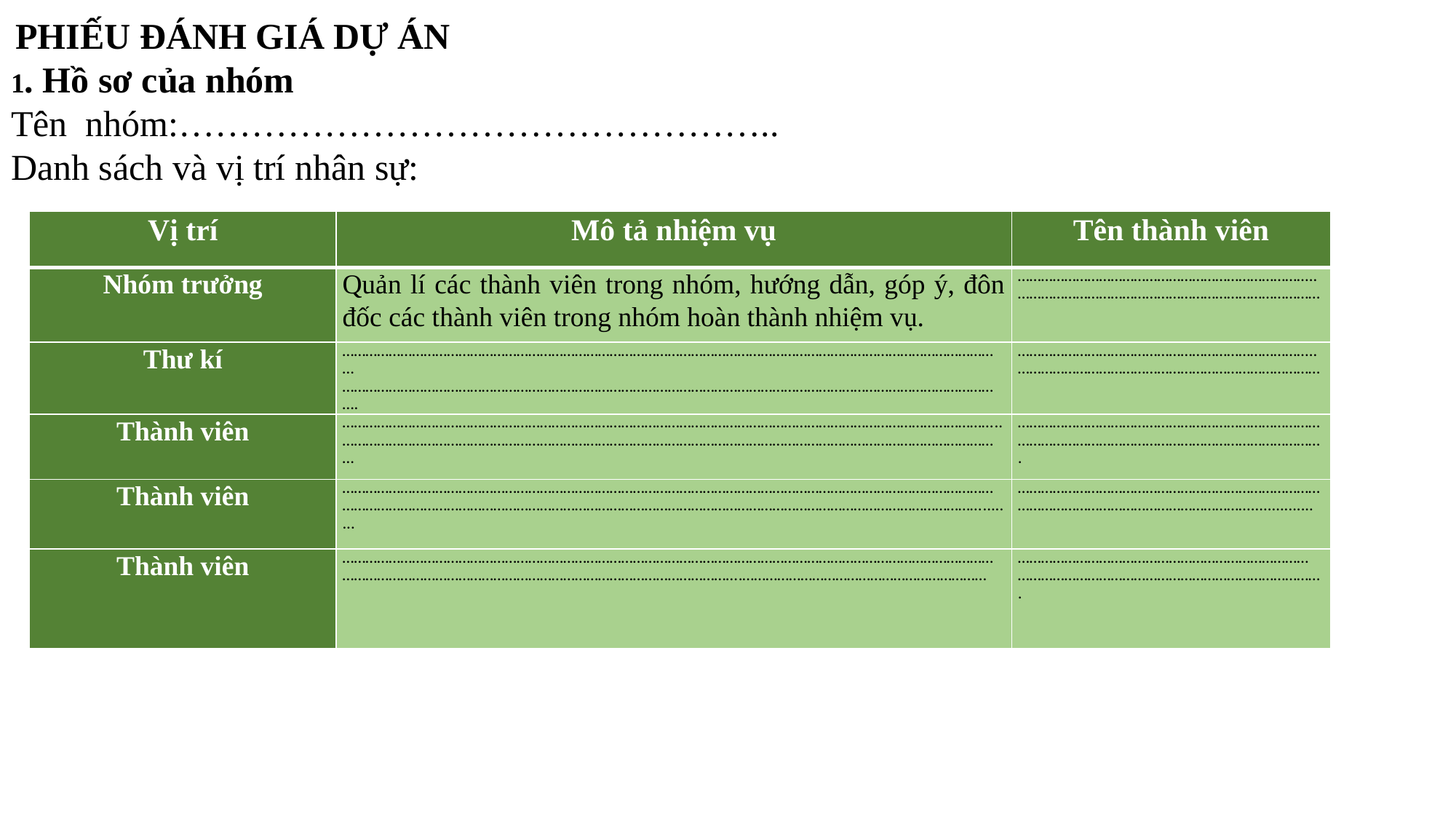

PHIẾU ĐÁNH GIÁ DỰ ÁN
1. Hồ sơ của nhóm
Tên  nhóm:…………………………………………..
Danh sách và vị trí nhân sự:

| Vị trí | Mô tả nhiệm vụ | Tên thành viên |
| --- | --- | --- |
| Nhóm trưởng | Quản lí các thành viên trong nhóm, hướng dẫn, góp ý, đôn đốc các thành viên trong nhóm hoàn thành nhiệm vụ. | ………………………………………………………………….. …………………………………………………………………… |
| Thư kí | ……………………………………………………………………………………………………………………………………………………… ………………………………………………………………………………………………………………………………………………………. | ………………………………………………………………….. …………………………………………………………………… |
| Thành viên | …………………………………………………………………………………………………………………………………………………….. ……………………………………………………………………………………………………………………………………………………… | …………………………………………………………………… ……………………………………………………………………. |
| Thành viên | ………………………………………………………………………………………………………………………………………………………………………………………………………………………………………………………………………………………………………........ | …………………………………………………………………… ……………………………………………………............... |
| Thành viên | ……………………………………………………………………………………………………………………………………………………………………………………………………………………………………………….……………………………………………………… | ………………………………………………………………… ……………………………………………………………………. |